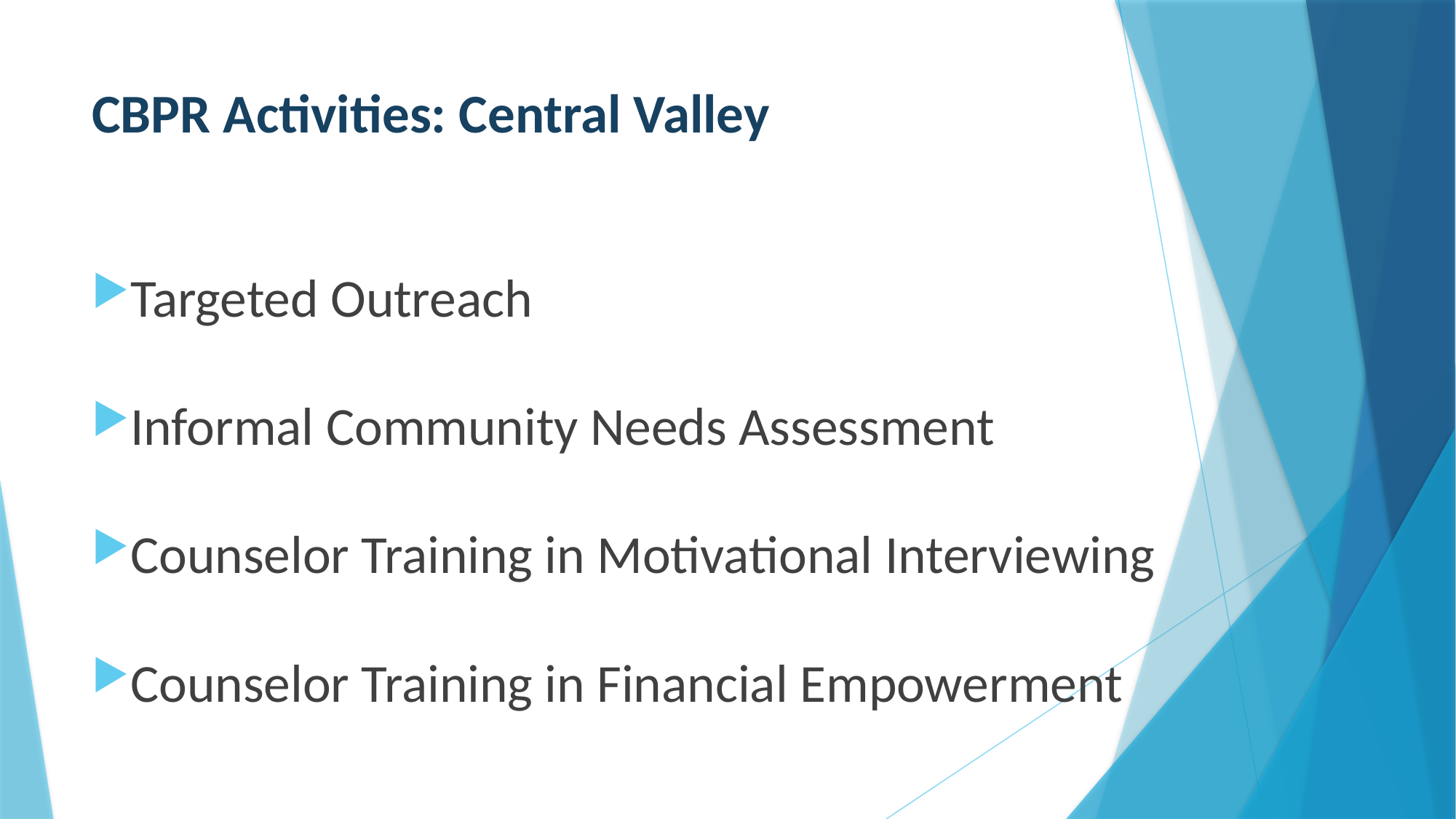

# CBPR Activities: Central Valley
Targeted Outreach

Informal Community Needs Assessment

Counselor Training in Motivational Interviewing

Counselor Training in Financial Empowerment